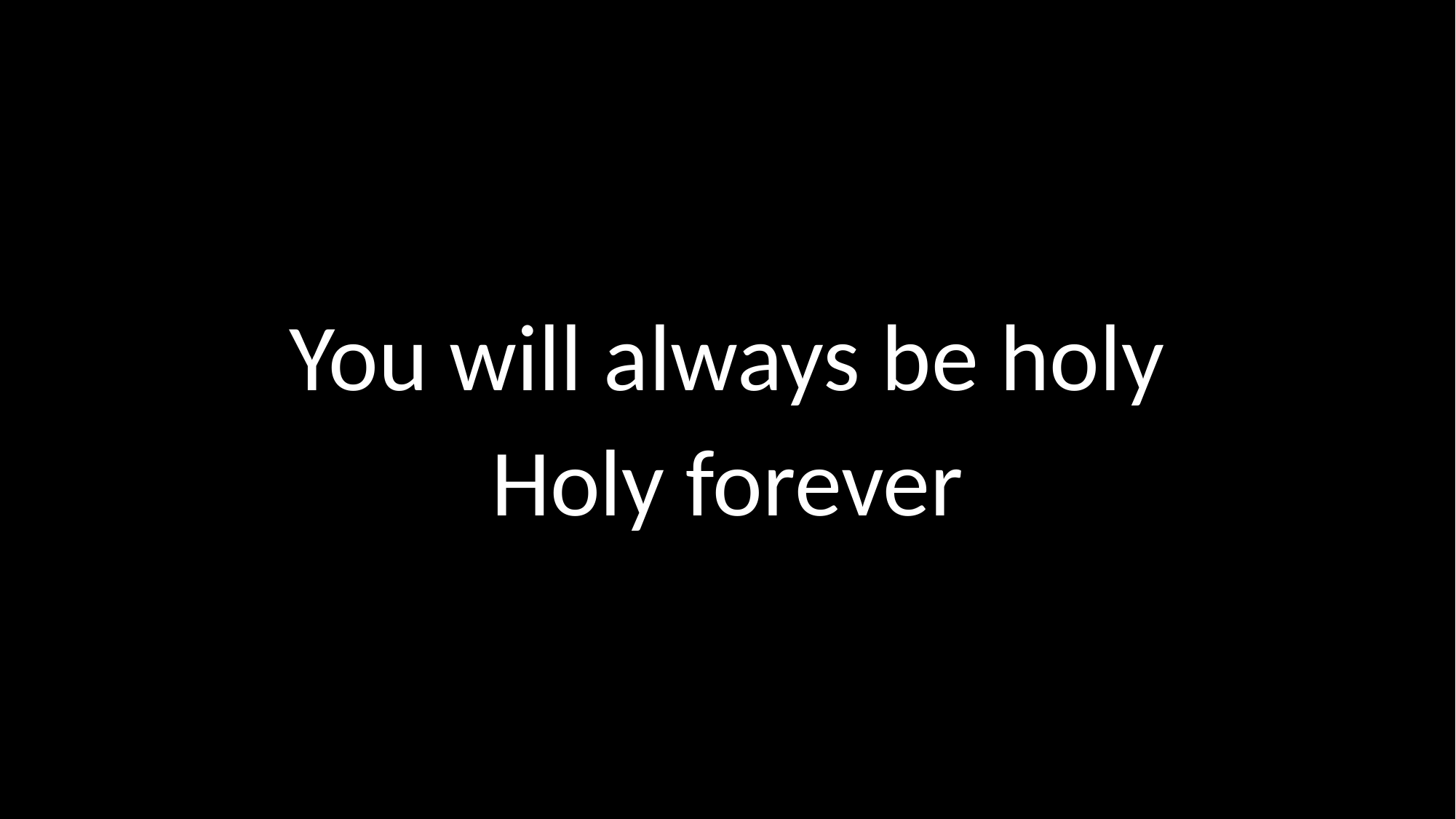

# You will always be holy Holy forever